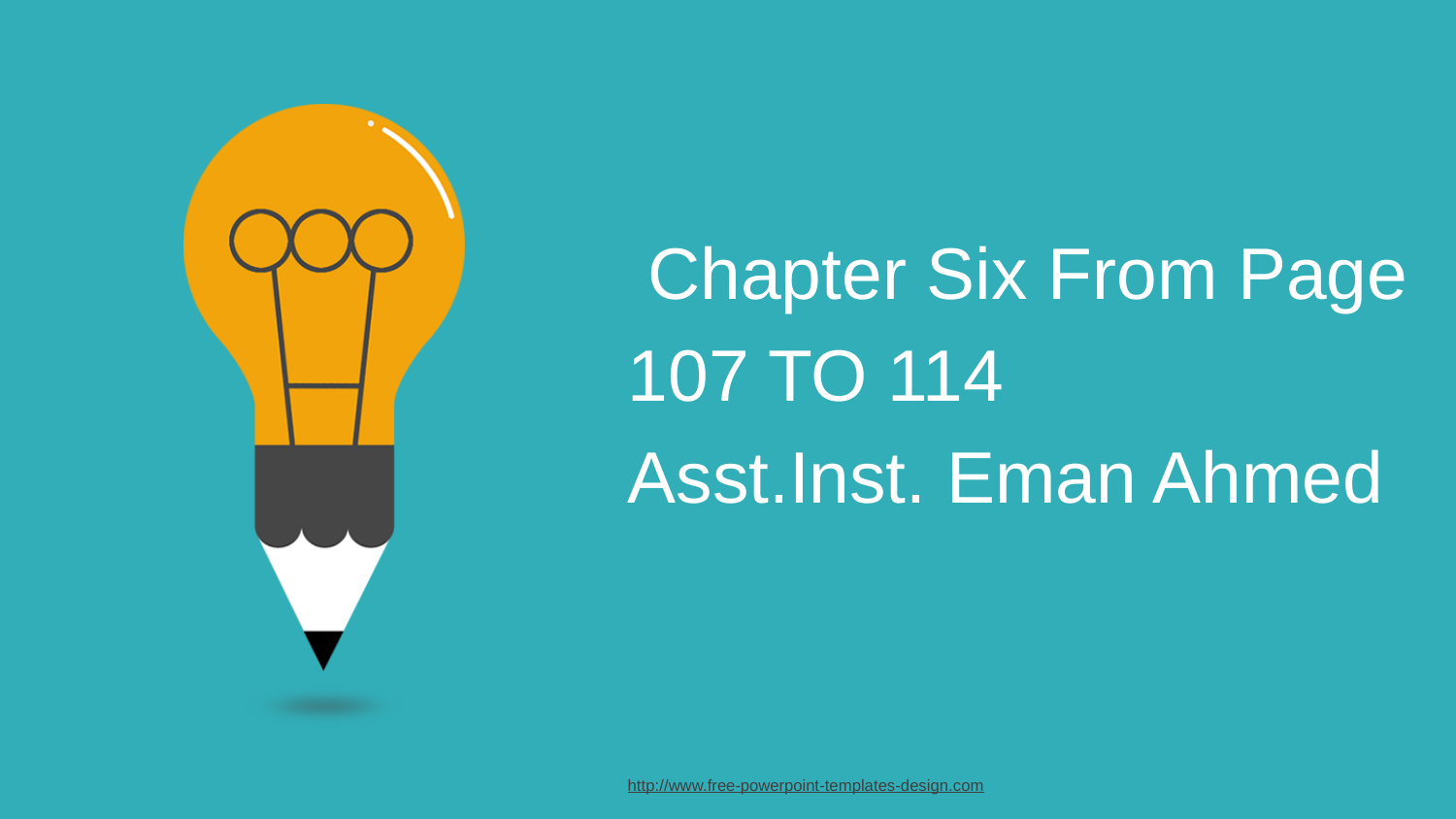

Chapter Six From Page
107 TO 114
Asst.Inst. Eman Ahmed
http://www.free-powerpoint-templates-design.com